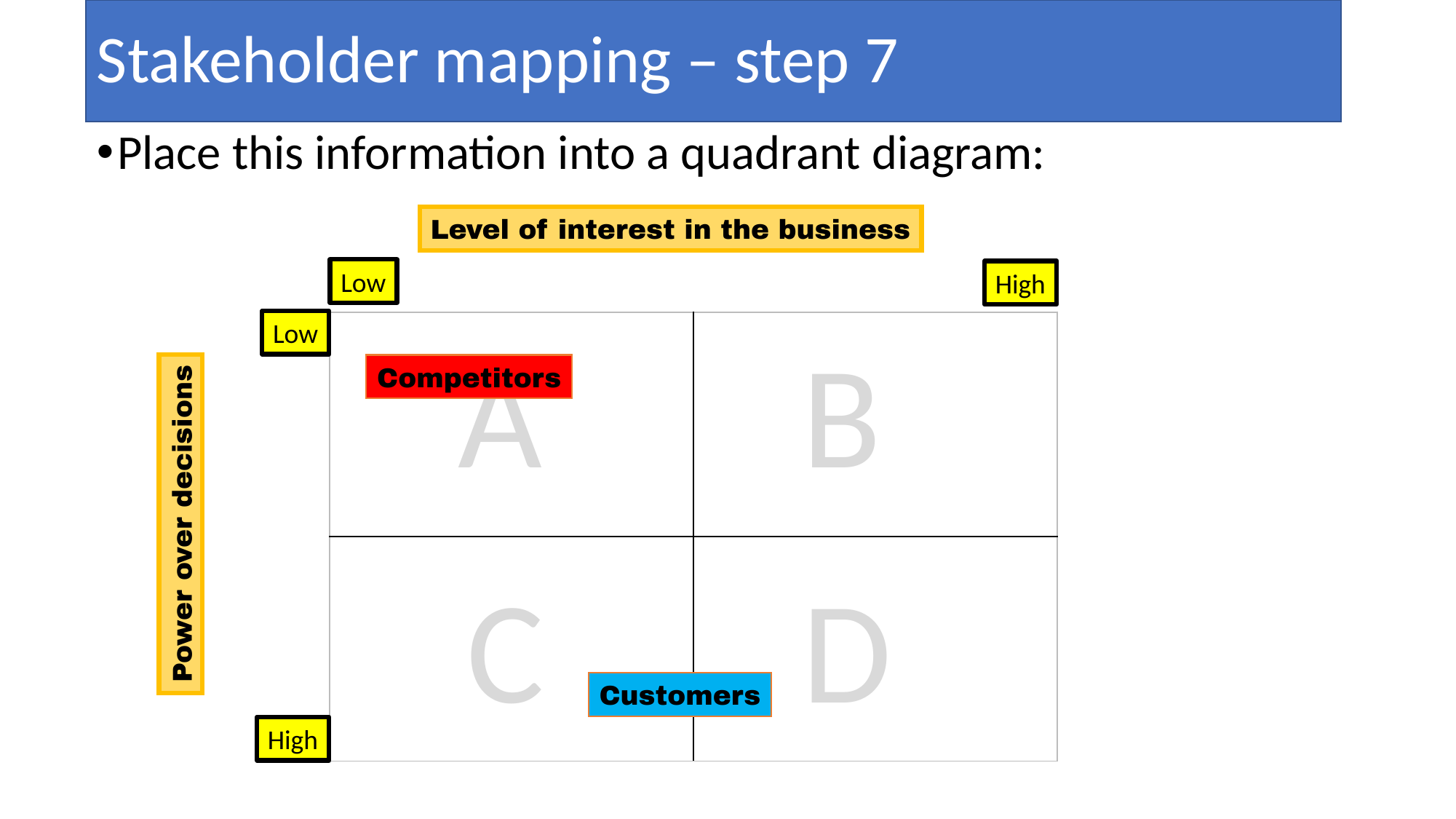

# Stakeholder mapping – step 7
Place this information into a quadrant diagram:

Level of interest in the business
Low
High
Low
|  |  |
| --- | --- |
|  |  |
A
B
Competitors
Power over decisions
C
D
Customers
High